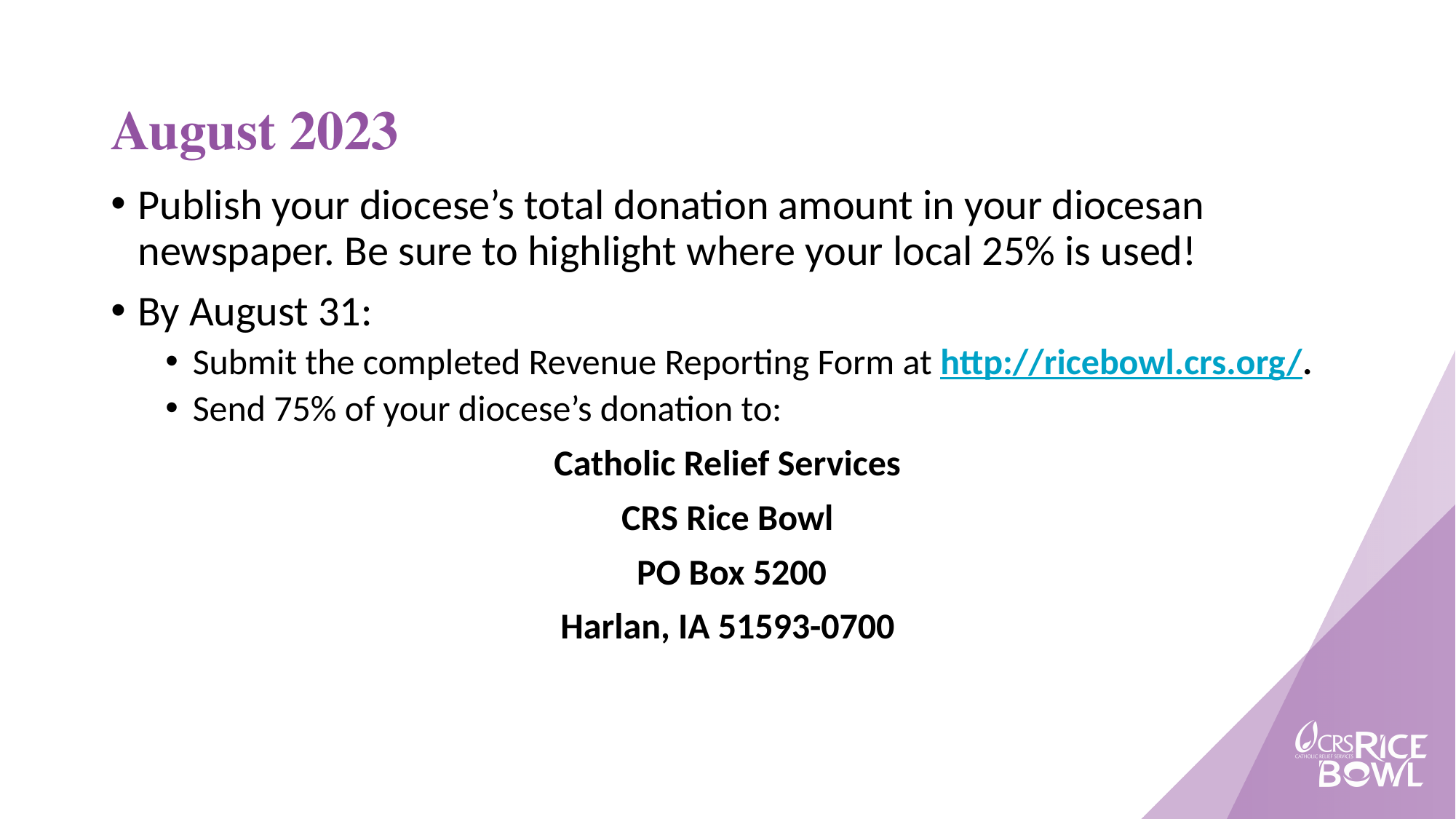

# August 2023
Publish your diocese’s total donation amount in your diocesan newspaper. Be sure to highlight where your local 25% is used!
By August 31:
Submit the completed Revenue Reporting Form at http://ricebowl.crs.org/.
Send 75% of your diocese’s donation to:
Catholic Relief Services
CRS Rice Bowl
 PO Box 5200
Harlan, IA 51593-0700